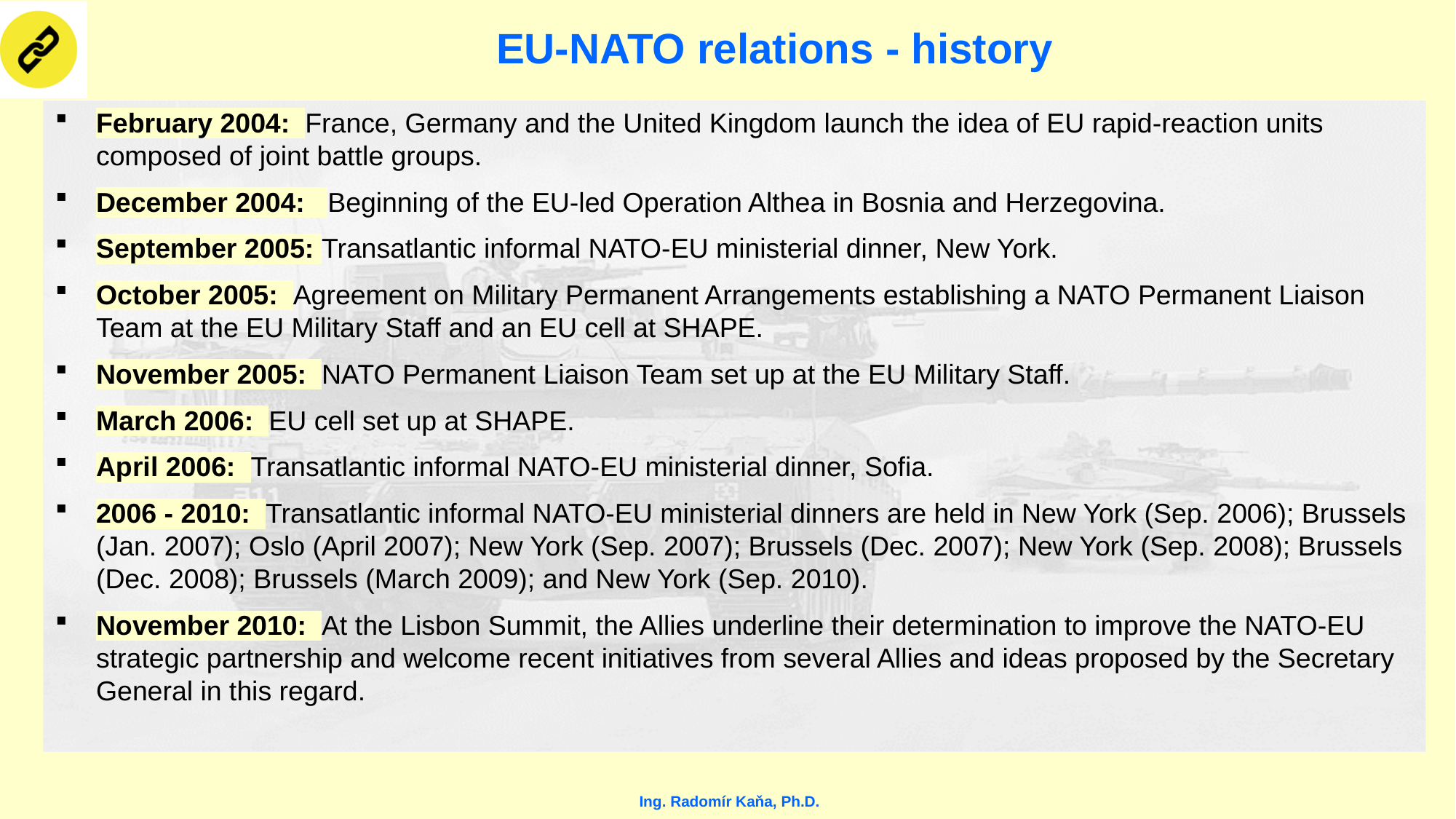

# EU-NATO relations - history
February 2004:  France, Germany and the United Kingdom launch the idea of EU rapid-reaction units composed of joint battle groups.
December 2004:   Beginning of the EU-led Operation Althea in Bosnia and Herzegovina.
September 2005: Transatlantic informal NATO-EU ministerial dinner, New York.
October 2005:  Agreement on Military Permanent Arrangements establishing a NATO Permanent Liaison Team at the EU Military Staff and an EU cell at SHAPE.
November 2005:  NATO Permanent Liaison Team set up at the EU Military Staff.
March 2006:  EU cell set up at SHAPE.
April 2006:  Transatlantic informal NATO-EU ministerial dinner, Sofia.
2006 - 2010:  Transatlantic informal NATO-EU ministerial dinners are held in New York (Sep. 2006); Brussels (Jan. 2007); Oslo (April 2007); New York (Sep. 2007); Brussels (Dec. 2007); New York (Sep. 2008); Brussels (Dec. 2008); Brussels (March 2009); and New York (Sep. 2010).
November 2010:  At the Lisbon Summit, the Allies underline their determination to improve the NATO-EU strategic partnership and welcome recent initiatives from several Allies and ideas proposed by the Secretary General in this regard.